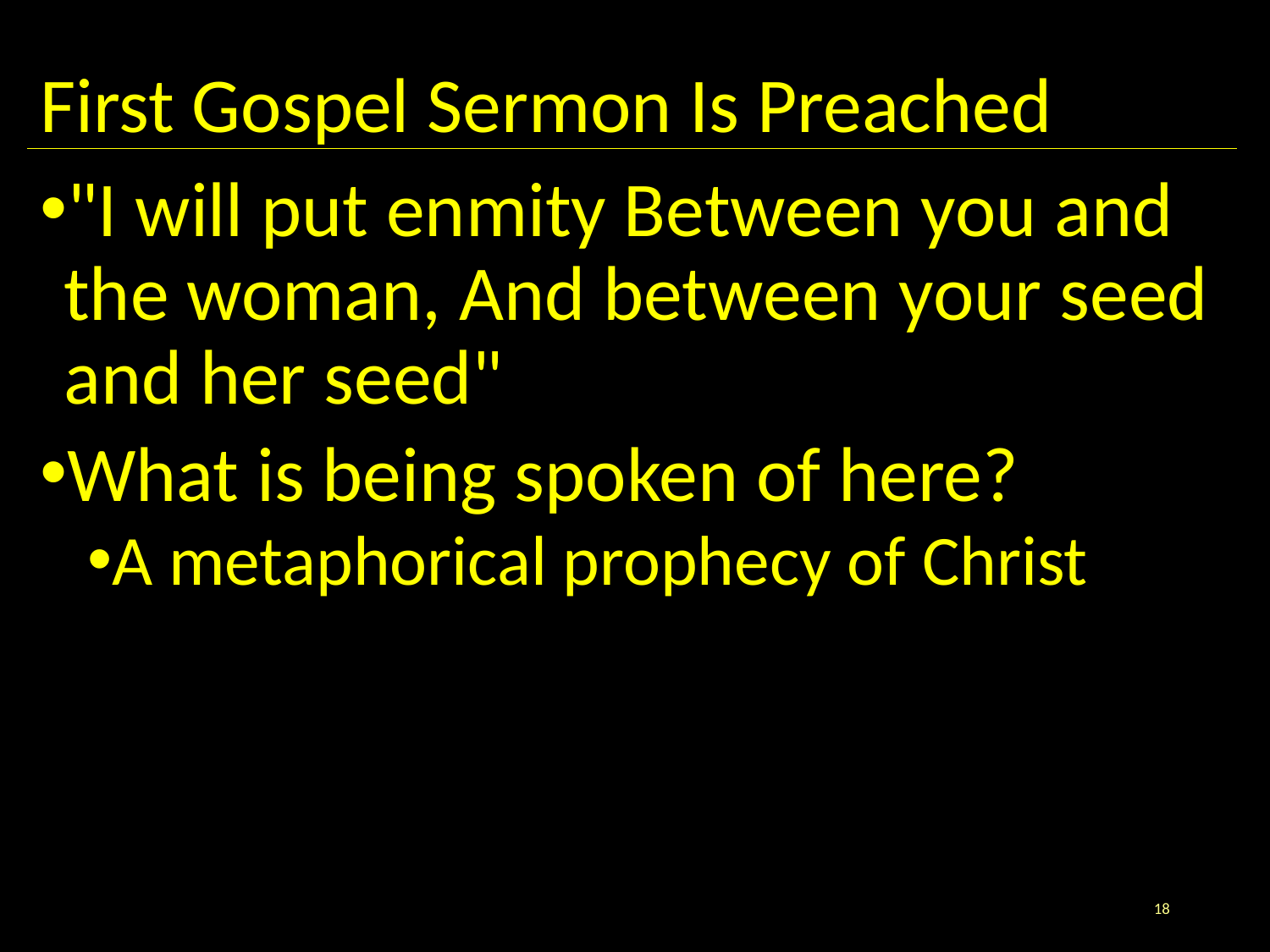

# First Gospel Sermon Is Preached
"I will put enmity Between you and the woman, And between your seed and her seed"
What is being spoken of here?
A metaphorical prophecy of Christ
18